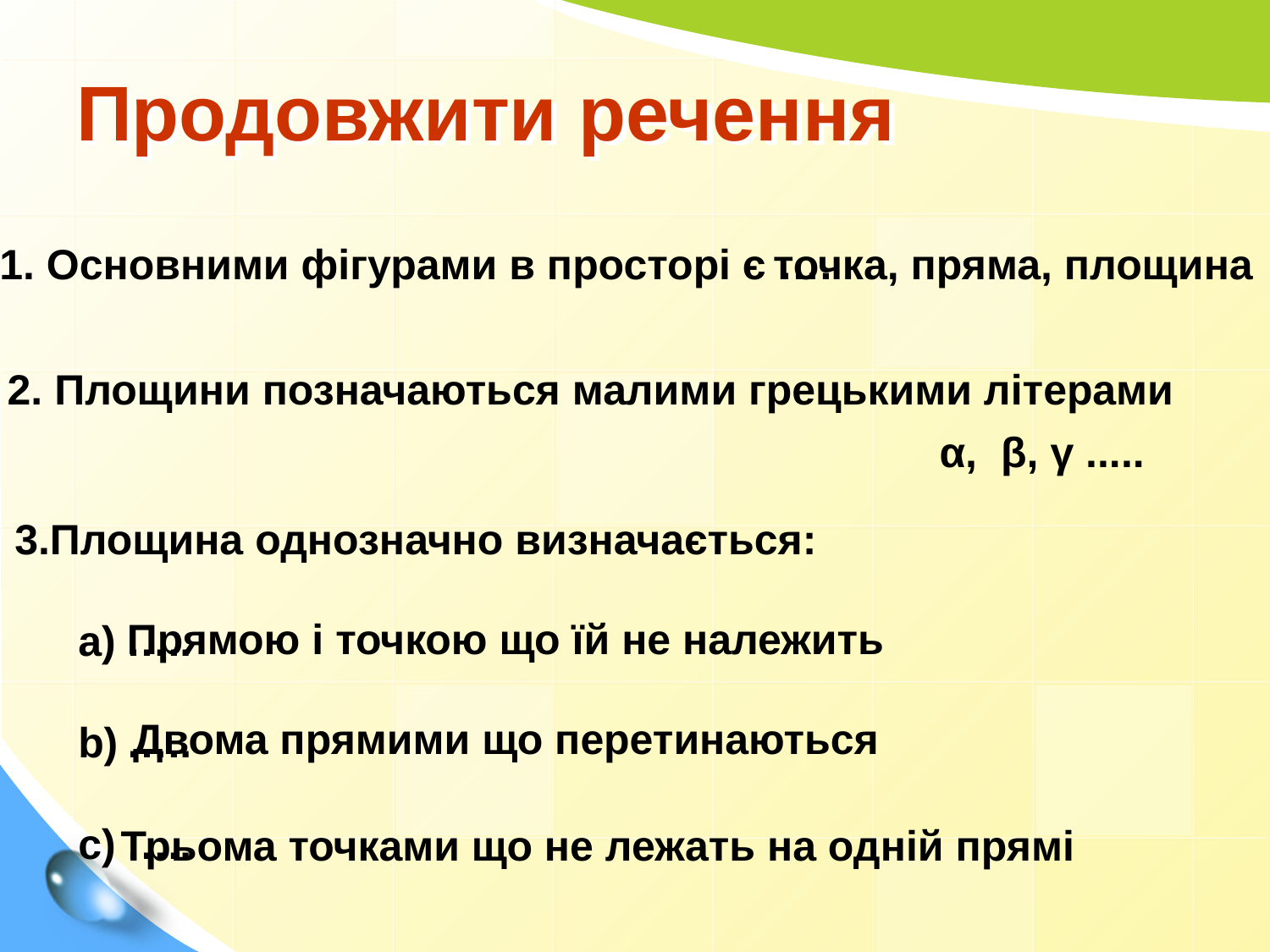

# Продовжити речення
1. Основними фігурами в просторі є ….
точка, пряма, площина
грецькими літерами
2. Площини позначаються малими
α,  β, γ .....
3.Площина однозначно визначається:

…..

…..

…..
Прямою і точкою що їй не належить
Двома прямими що перетинаються
Трьома точками що не лежать на одній прямі